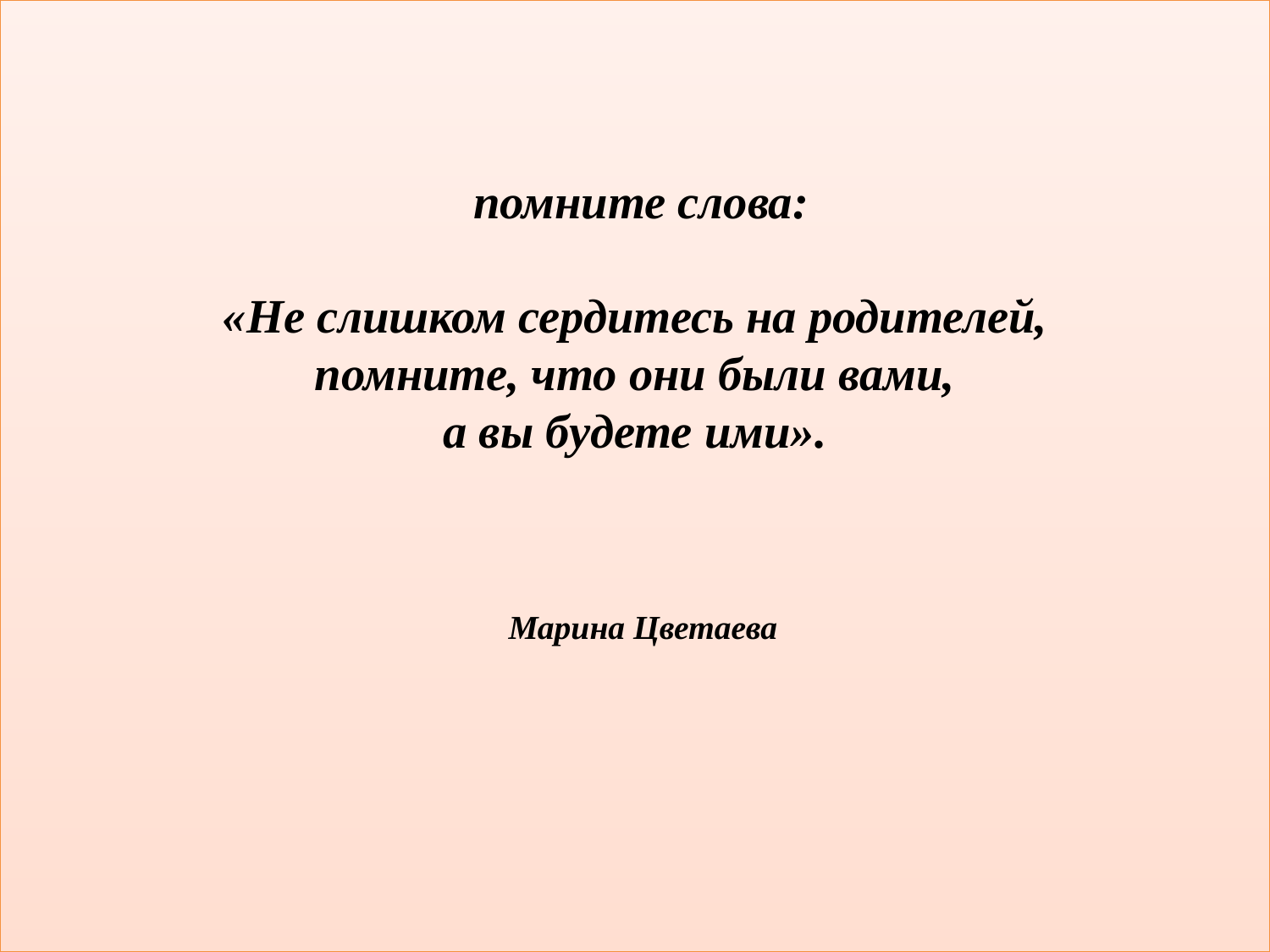

# помните слова: «Не слишком сердитесь на родителей, помните, что они были вами, а вы будете ими».   Марина Цветаева